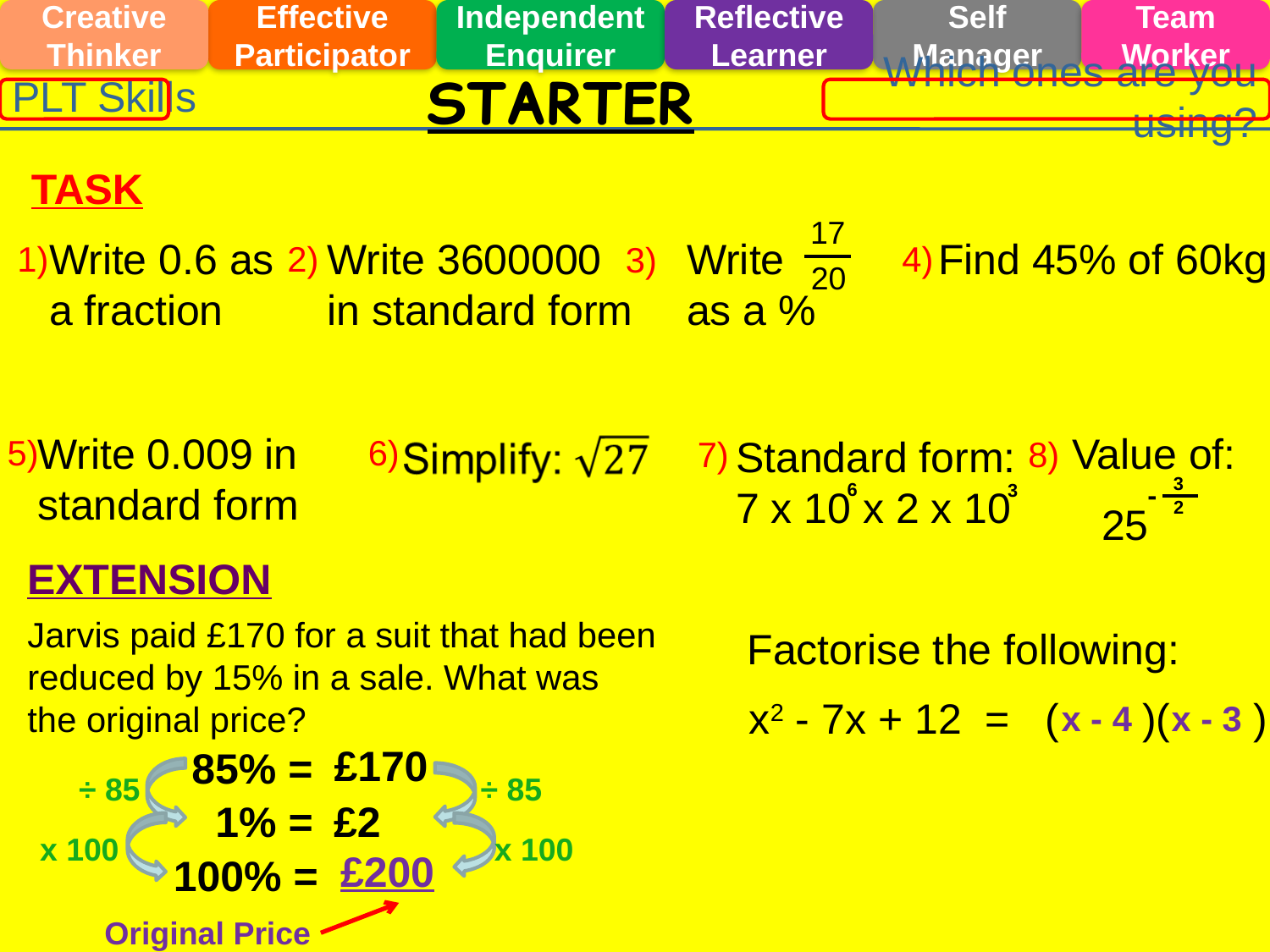

Team Worker
Creative Thinker
Effective Participator
Independent Enquirer
Reflective Learner
Self Manager

STARTER

PLT Skills
Which ones are you using?

TASK
17
  20
Write 0.6 as a fraction
Write 3600000 in standard form
Write       as a %
Find 45% of 60kg
1)
2)
4)
3)
Write 0.009 in standard form
Value of:

Standard form:
7 x 10 x 2 x 10
5)
6)
7)
8)
3
2
  25
-
6
3
EXTENSION
Jarvis paid £170 for a suit that had been reduced by 15% in a sale. What was the original price?
Factorise the following:
x2 - 7x + 12  =   (       )(       )
x - 4
x - 3
£170
85% =

÷ 85

÷ 85
  1% =
£2

x 100
x 100
£200
  100% =
Original Price